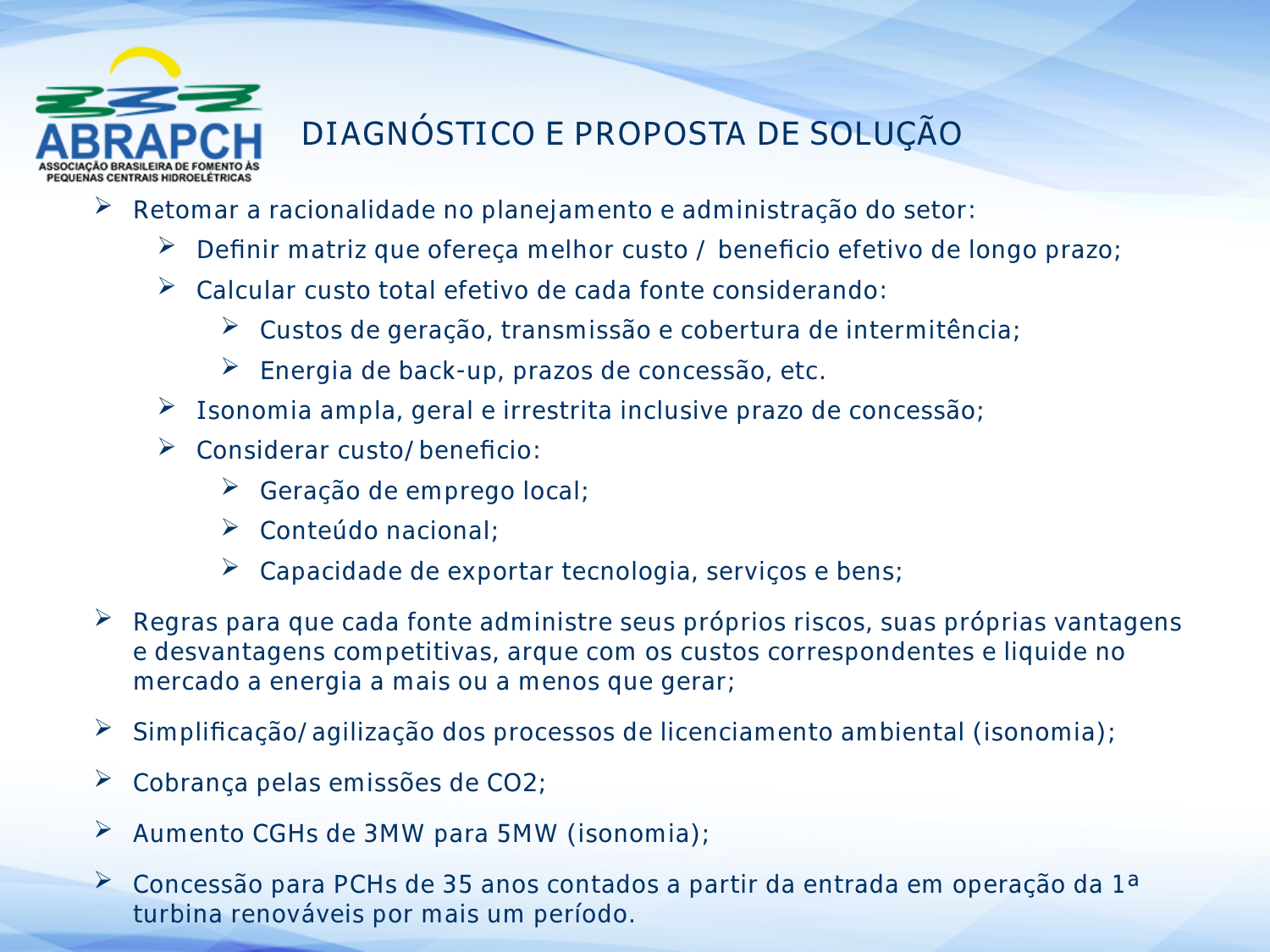

DIAGNÓSTICO E PROPOSTA DE SOLUÇÃO

Retomar a racionalidade no planejamento e administração do setor:
Definir matriz que ofereça melhor custo / beneficio efetivo de longo prazo;
Calcular custo total efetivo de cada fonte considerando:
Custos de geração, transmissão e cobertura de intermitência;
Energia de back-up, prazos de concessão, etc.
Isonomia ampla, geral e irrestrita inclusive prazo de concessão;
Considerar custo/beneficio:
Geração de emprego local;
Conteúdo nacional;
Capacidade de exportar tecnologia, serviços e bens;
Regras para que cada fonte administre seus próprios riscos, suas próprias vantagens e desvantagens competitivas, arque com os custos correspondentes e liquide no mercado a energia a mais ou a menos que gerar;
Simplificação/agilização dos processos de licenciamento ambiental (isonomia);
Cobrança pelas emissões de CO2;
Aumento CGHs de 3MW para 5MW (isonomia);
Concessão para PCHs de 35 anos contados a partir da entrada em operação da 1ª turbina renováveis por mais um período.